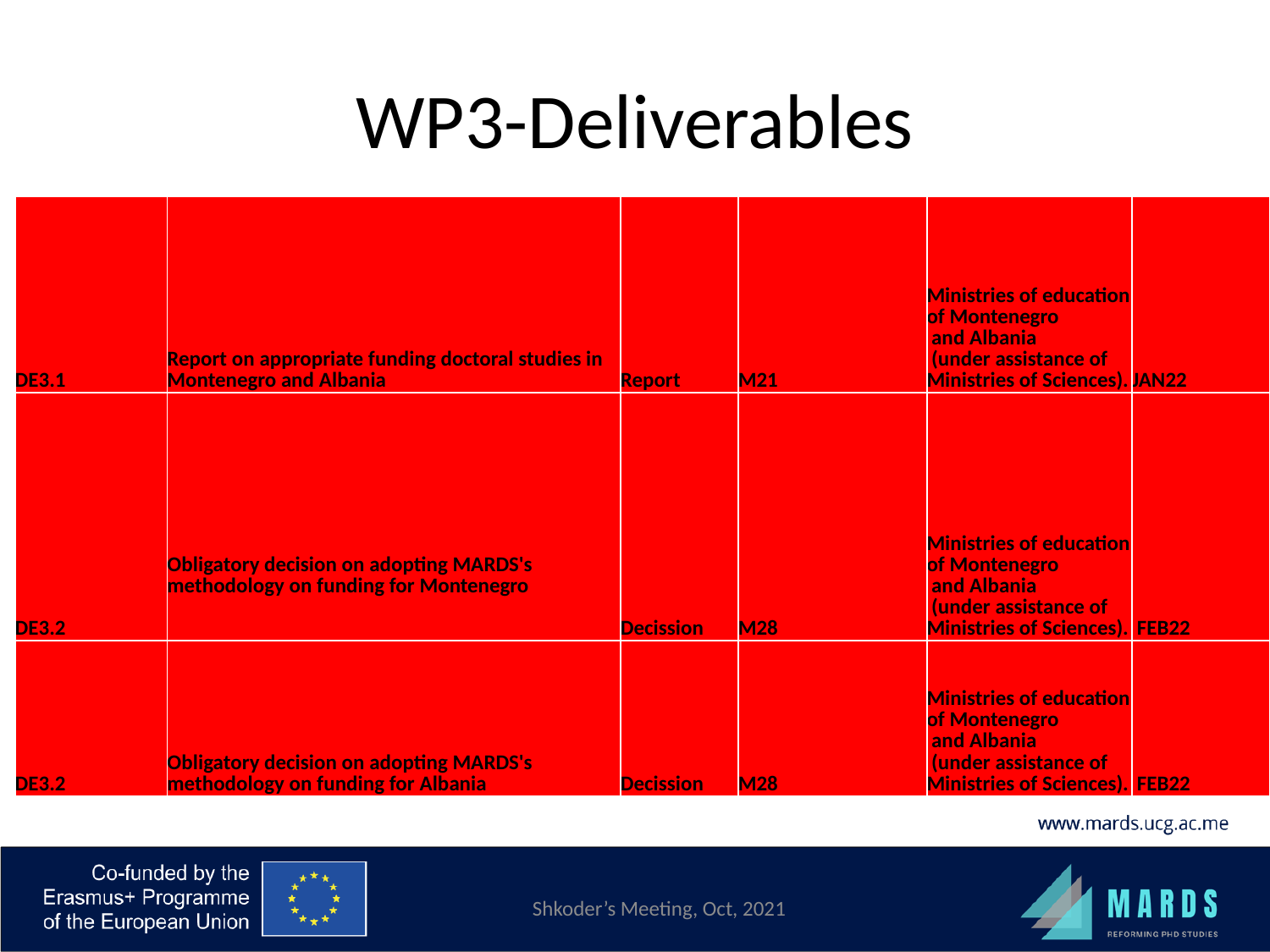

# WP3-Deliverables
| DE3.1 | Report on appropriate funding doctoral studies in Montenegro and Albania | Report | M21 | Ministries of education of Montenegro and Albania (under assistance of Ministries of Sciences). | JAN22 |
| --- | --- | --- | --- | --- | --- |
| DE3.2 | Obligatory decision on adopting MARDS's methodology on funding for Montenegro | Decission | M28 | Ministries of education of Montenegro and Albania (under assistance of Ministries of Sciences). | FEB22 |
| DE3.2 | Obligatory decision on adopting MARDS's methodology on funding for Albania | Decission | M28 | Ministries of education of Montenegro and Albania (under assistance of Ministries of Sciences). | FEB22 |
Shkoder’s Meeting, Oct, 2021